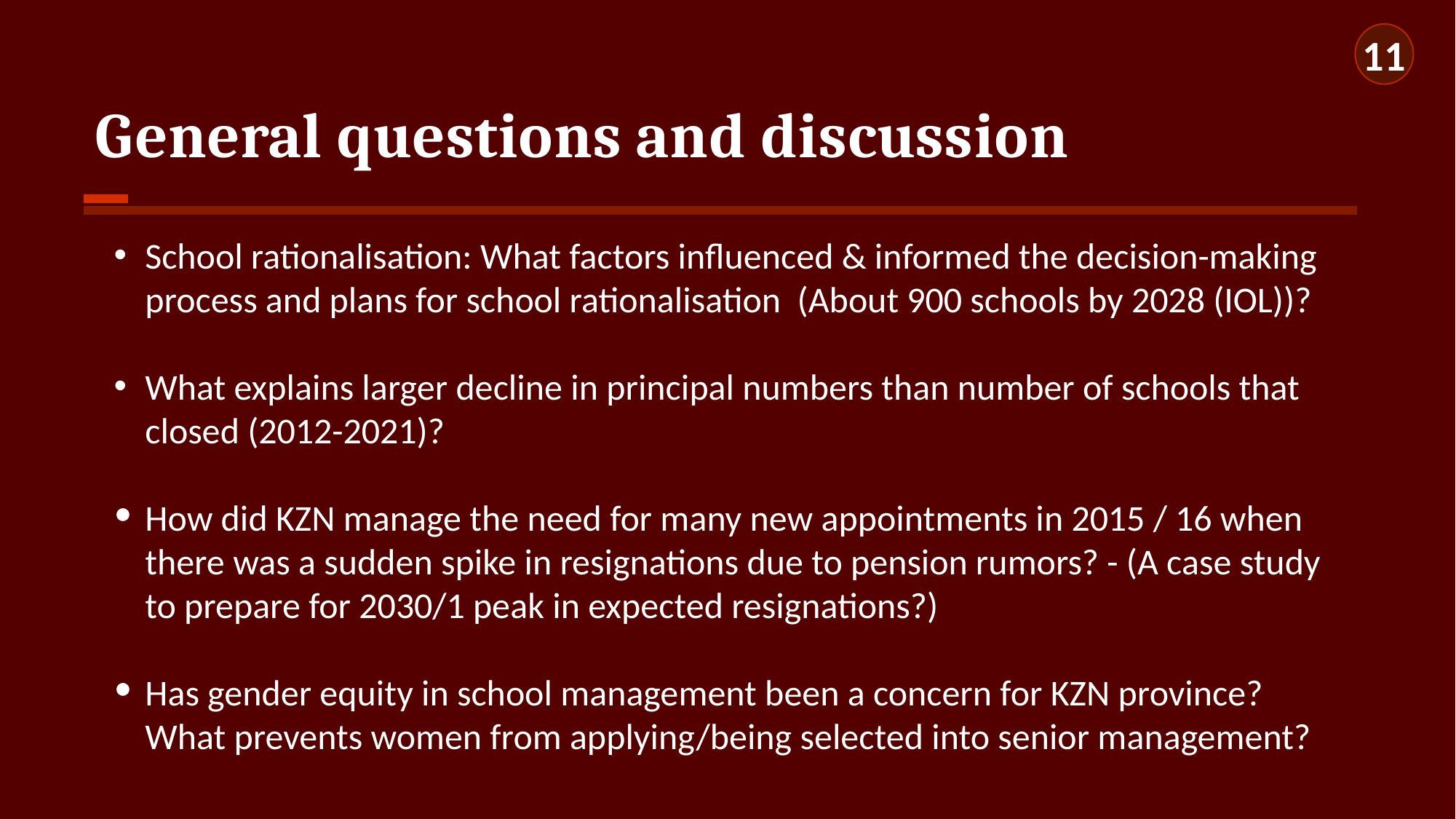

11
# General questions and discussion
School rationalisation: What factors influenced & informed the decision-making process and plans for school rationalisation  (About 900 schools by 2028 (IOL))?

What explains larger decline in principal numbers than number of schools that closed (2012-2021)?

How did KZN manage the need for many new appointments in 2015 / 16 when there was a sudden spike in resignations due to pension rumors? - (A case study to prepare for 2030/1 peak in expected resignations?)

Has gender equity in school management been a concern for KZN province? What prevents women from applying/being selected into senior management?